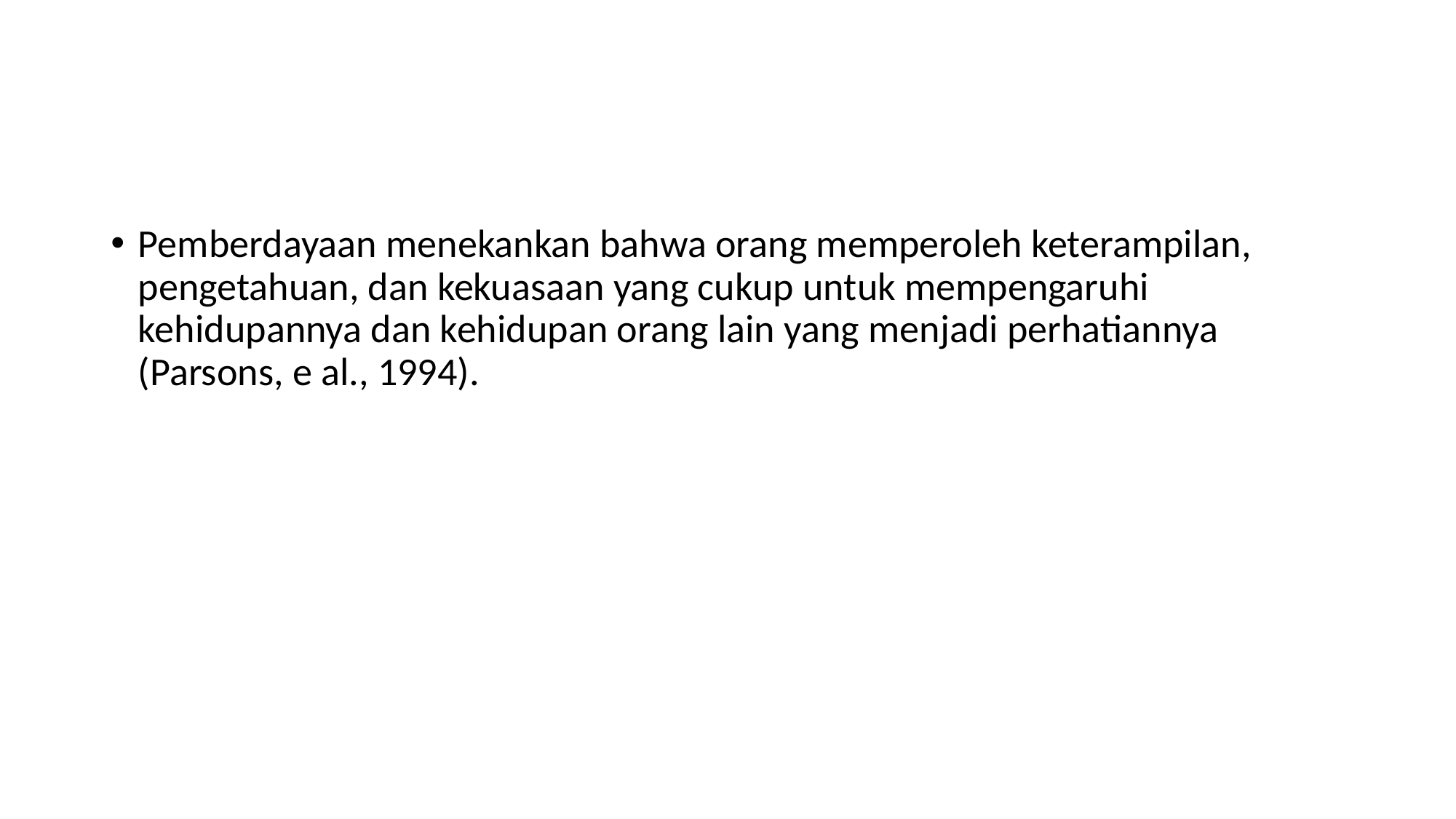

Pemberdayaan menekankan bahwa orang memperoleh keterampilan, pengetahuan, dan kekuasaan yang cukup untuk mempengaruhi kehidupannya dan kehidupan orang lain yang menjadi perhatiannya (Parsons, e al., 1994).